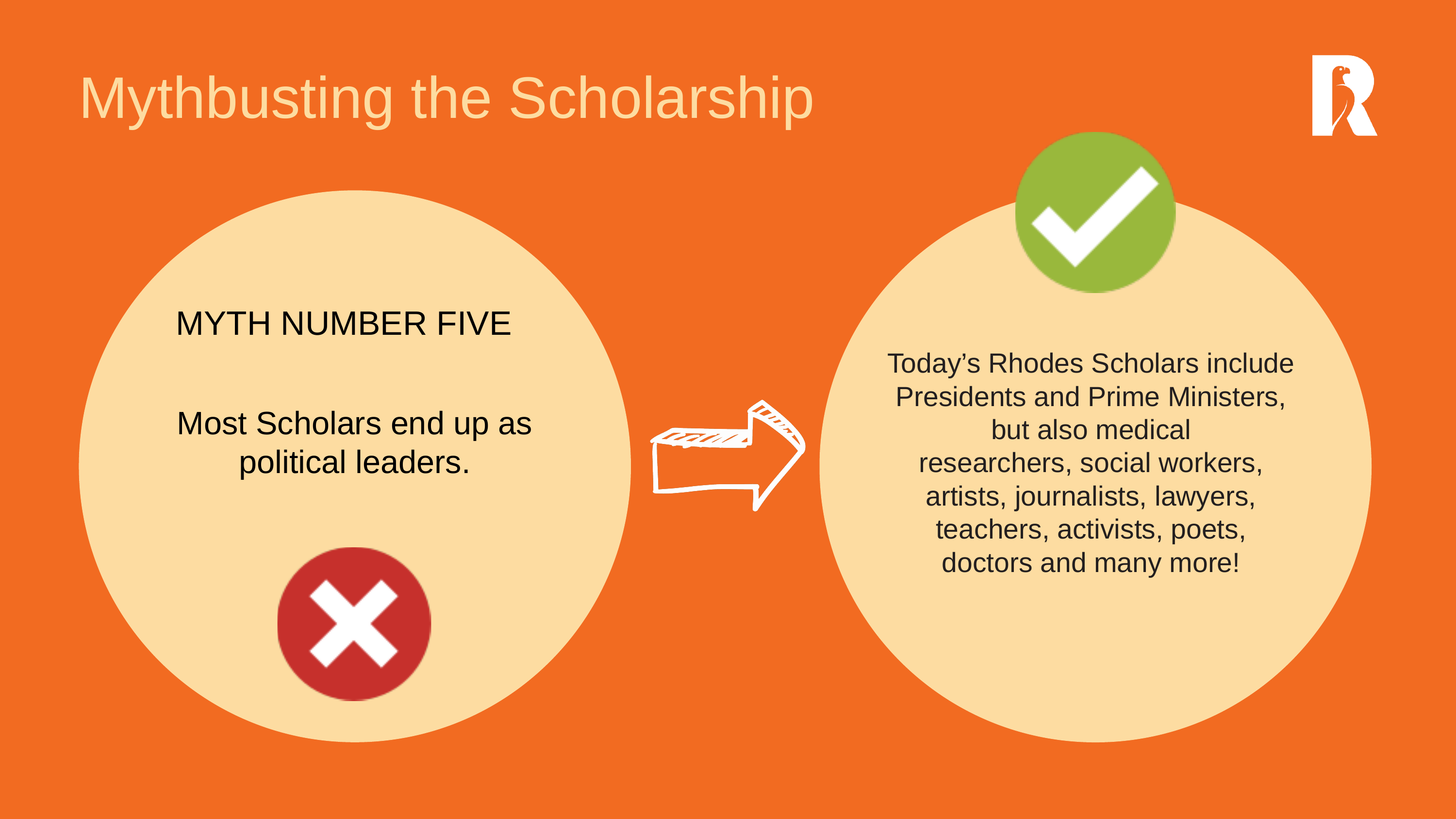

Mythbusting the Scholarship

MYTH NUMBER FIVE
Today’s Rhodes Scholars include Presidents and Prime Ministers, but also medical
researchers, social workers, artists, journalists, lawyers, teachers, activists, poets, doctors and many more!

Most Scholars end up as political leaders.